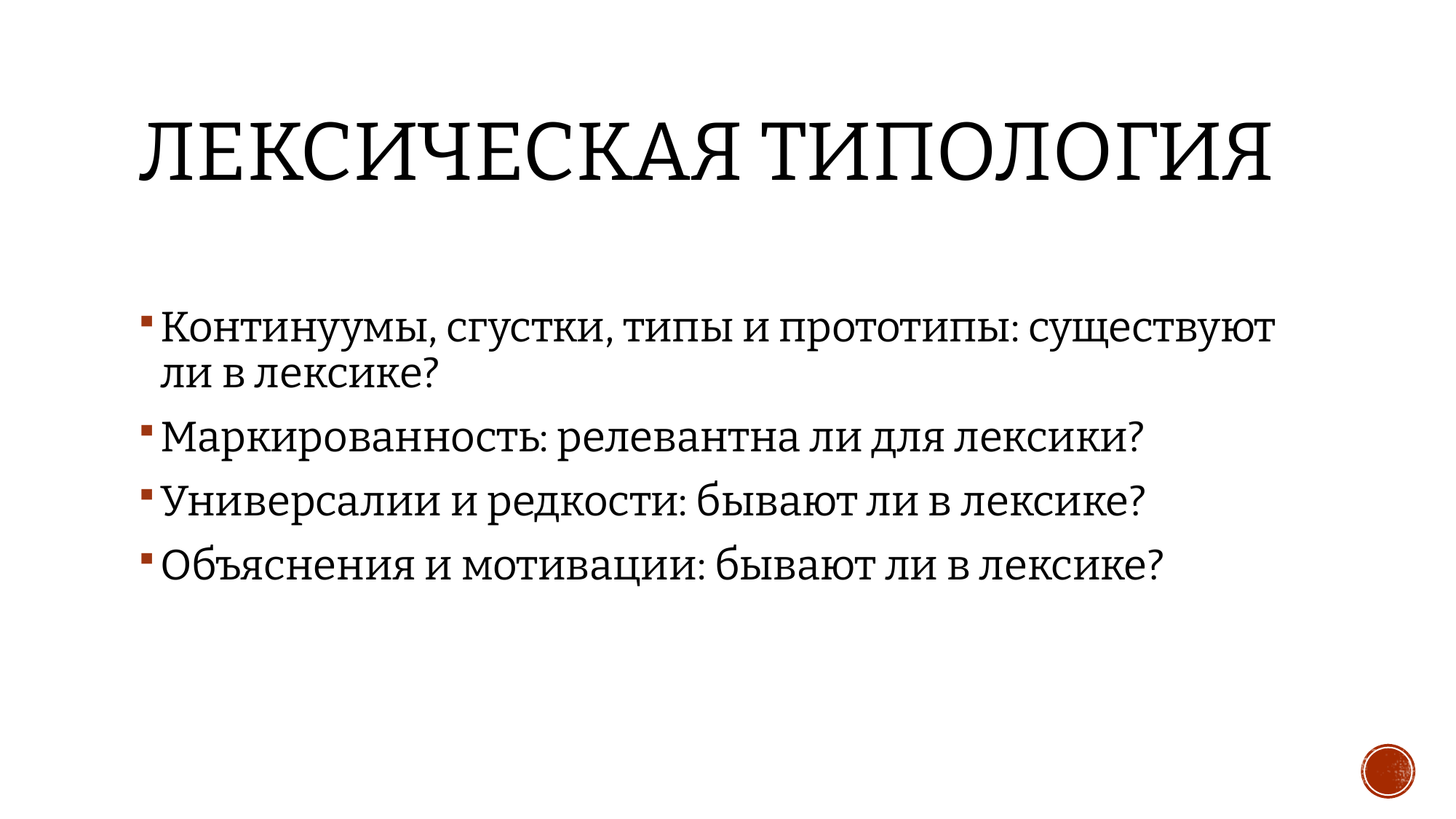

# Лексическая типология
Континуумы, сгустки, типы и прототипы: существуют ли в лексике?
Маркированность: релевантна ли для лексики?
Универсалии и редкости: бывают ли в лексике?
Объяснения и мотивации: бывают ли в лексике?